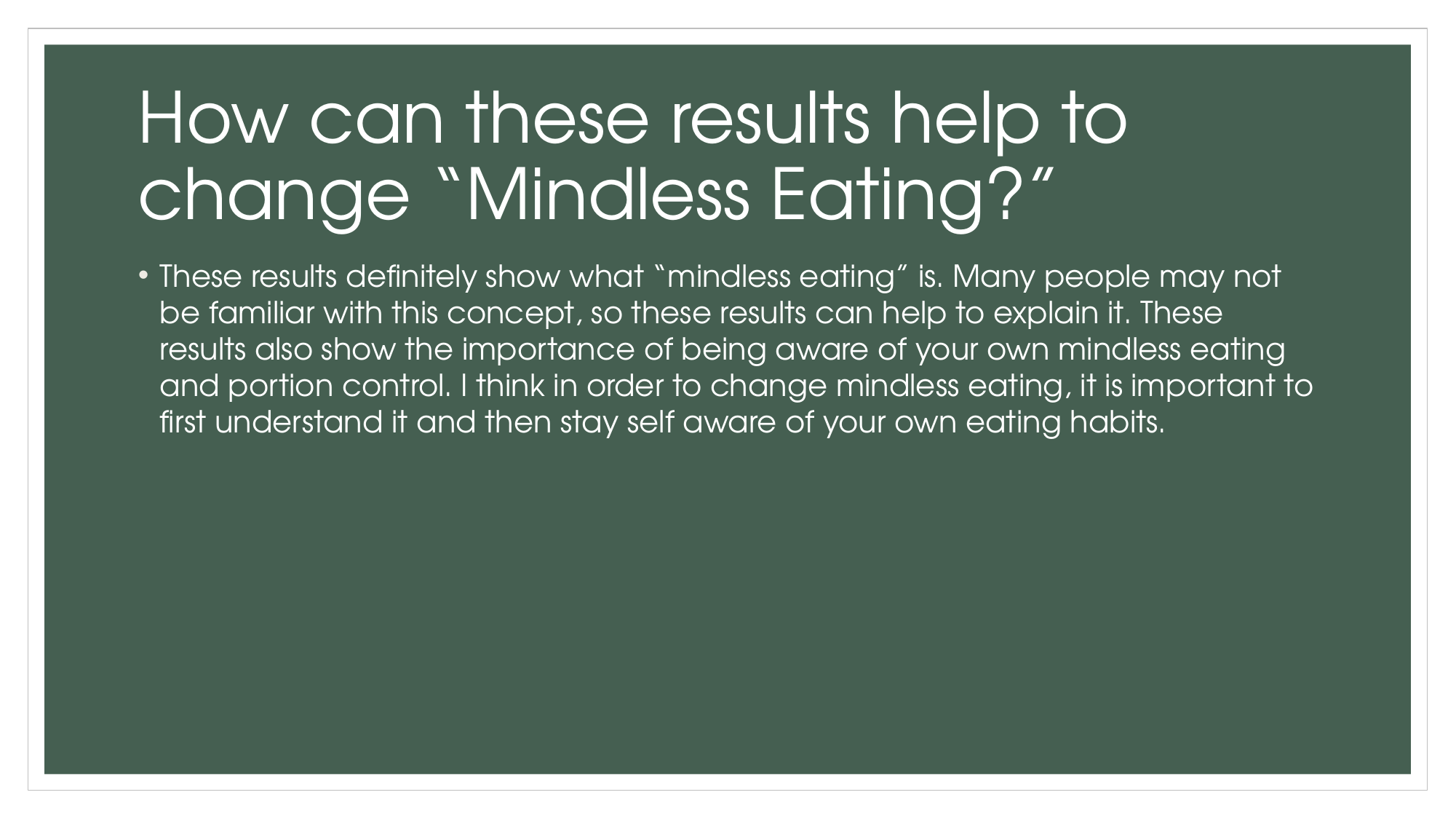

# How can these results help to change “Mindless Eating?”
These results definitely show what “mindless eating” is. Many people may not be familiar with this concept, so these results can help to explain it. These results also show the importance of being aware of your own mindless eating and portion control. I think in order to change mindless eating, it is important to first understand it and then stay self aware of your own eating habits.